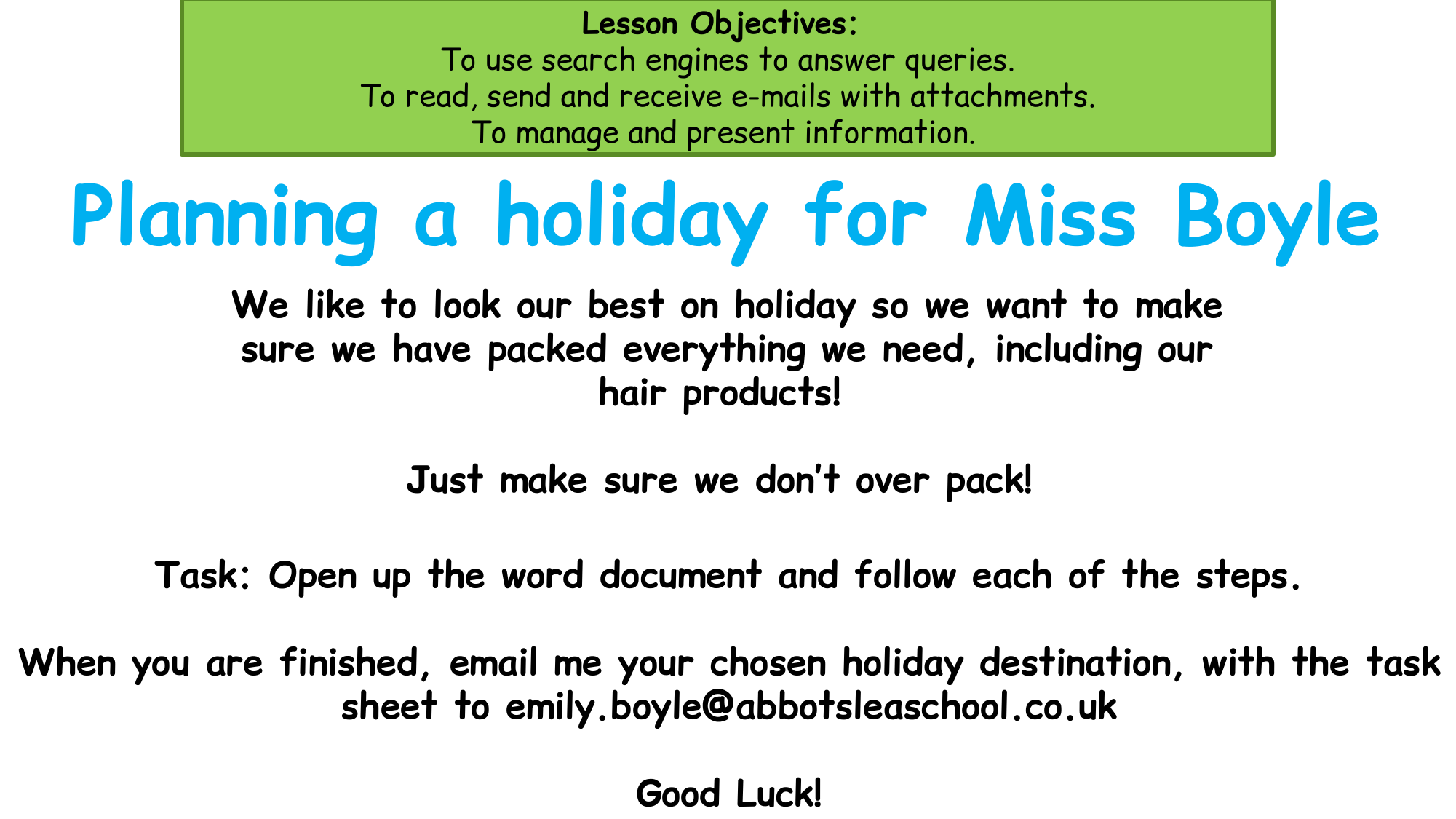

Lesson Objectives:
To use search engines to answer queries.
To read, send and receive e-mails with attachments.
To manage and present information.
Planning a holiday for Miss Boyle
We like to look our best on holiday so we want to make sure we have packed everything we need, including our hair products!

Just make sure we don’t over pack!

Task: Open up the word document and follow each of the steps.

When you are finished, email me your chosen holiday destination, with the task sheet to emily.boyle@abbotsleaschool.co.uk

Good Luck!